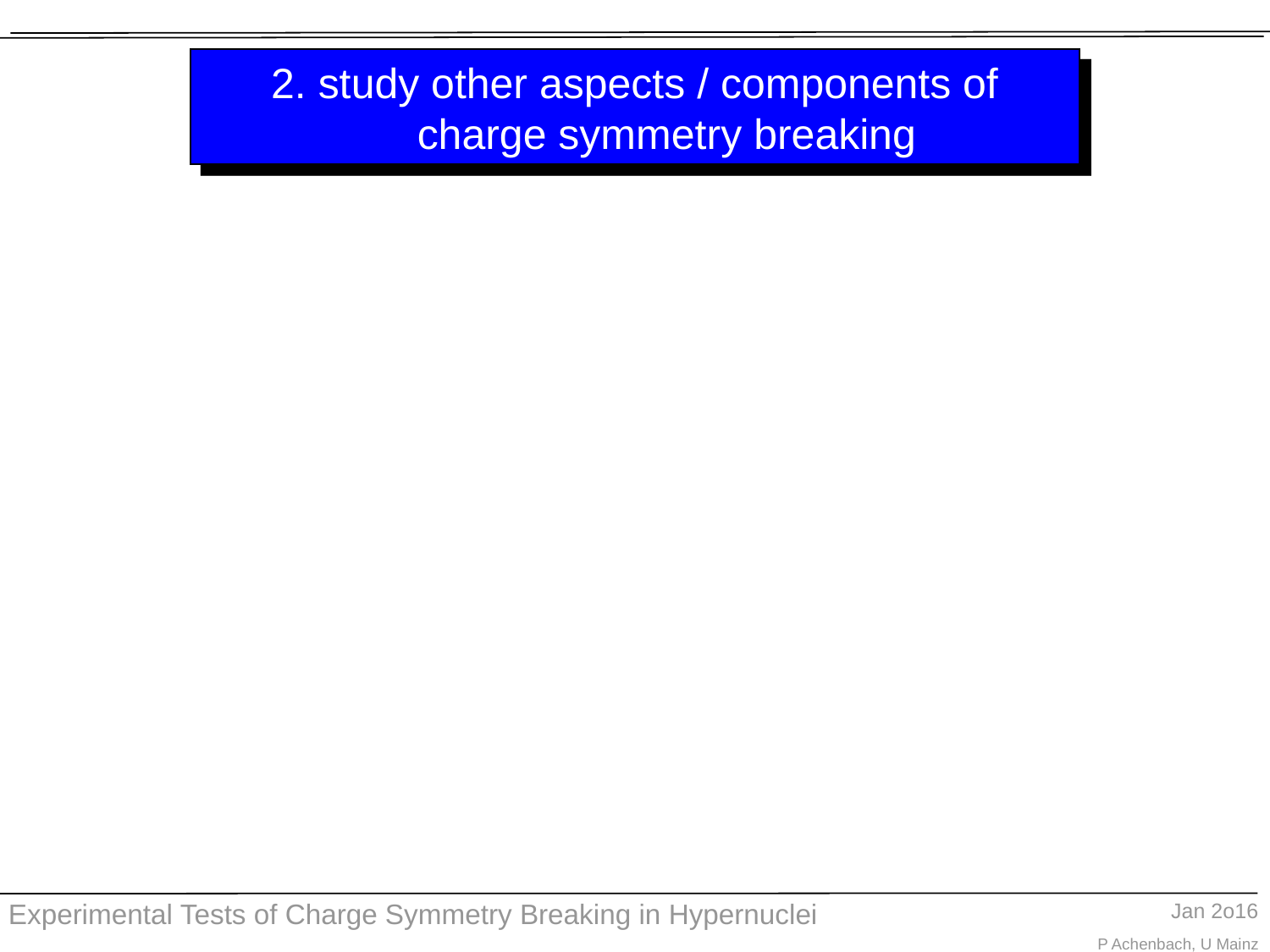

# 2. study other aspects / components of charge symmetry breaking